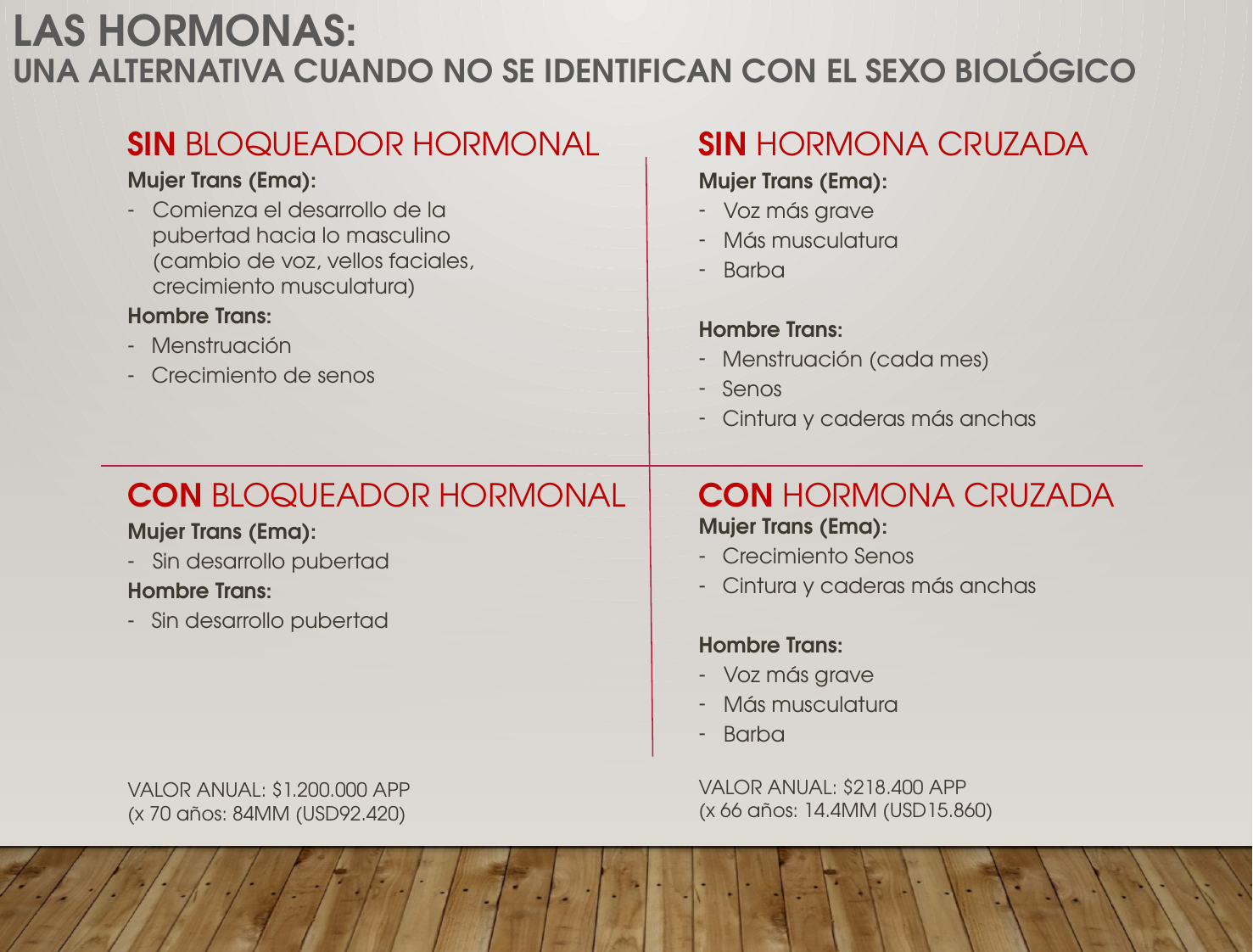

Las hormonas:
una alternativa cuando no se identifican con el sexo biológico
SIN BLOQUEADOR HORMONAL
SIN HORMONA CRUZADA
Mujer Trans (Ema):
Comienza el desarrollo de la pubertad hacia lo masculino (cambio de voz, vellos faciales, crecimiento musculatura)
Hombre Trans:
Menstruación
Crecimiento de senos

Mujer Trans (Ema):
Voz más grave
Más musculatura
Barba

Hombre Trans:
Menstruación (cada mes)
Senos
Cintura y caderas más anchas

CON BLOQUEADOR HORMONAL
CON HORMONA CRUZADA
Mujer Trans (Ema):
Crecimiento Senos
Cintura y caderas más anchas

Hombre Trans:
Voz más grave
Más musculatura
Barba

Mujer Trans (Ema):
Sin desarrollo pubertad
Hombre Trans:
Sin desarrollo pubertad

VALOR ANUAL: $218.400 APP
(x 66 años: 14.4MM (USD15.860)
VALOR ANUAL: $1.200.000 APP
(x 70 años: 84MM (USD92.420)